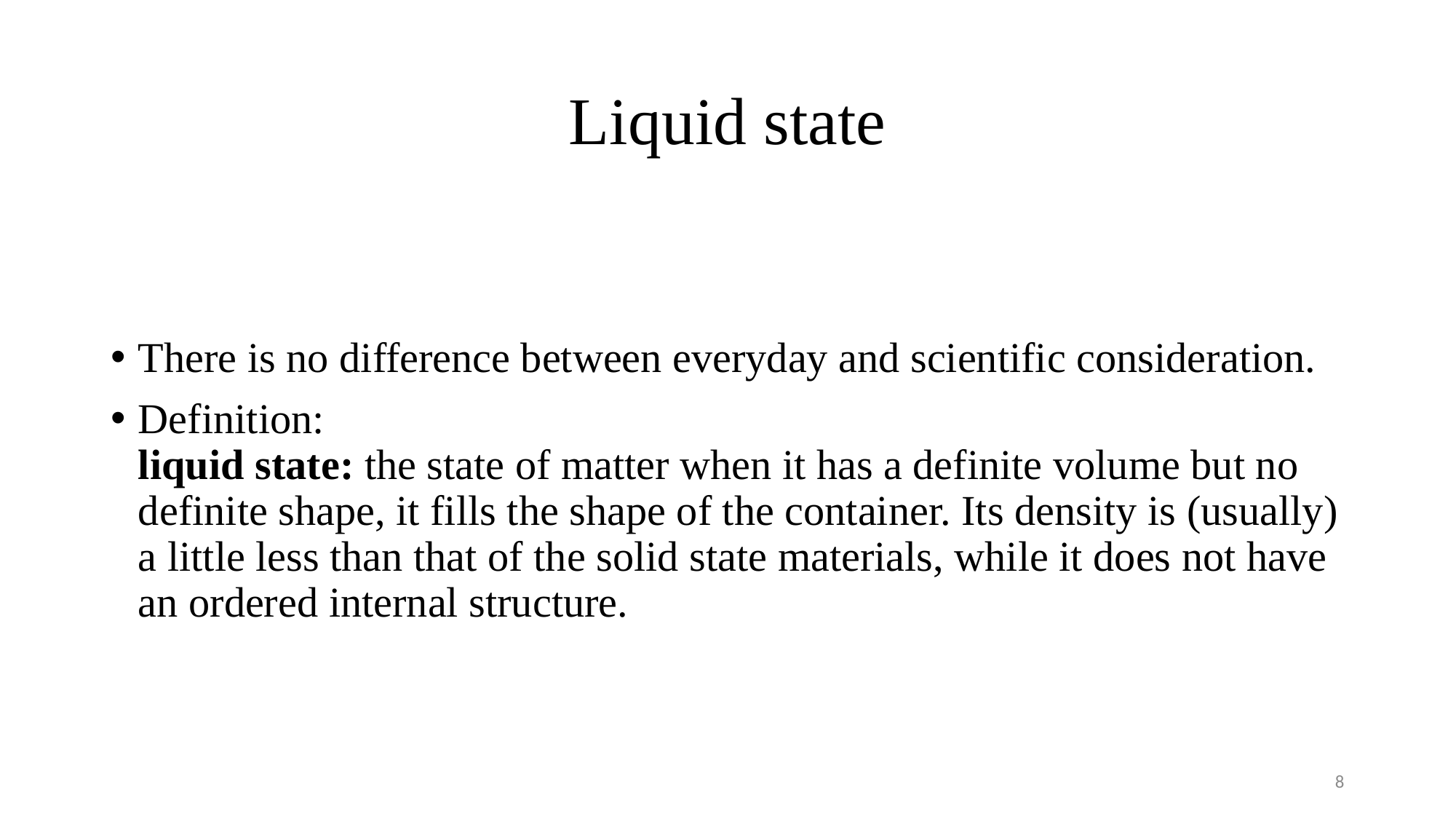

# Liquid state
There is no difference between everyday and scientific consideration.
Definition:
liquid state: the state of matter when it has a definite volume but no definite shape, it fills the shape of the container. Its density is (usually) a little less than that of the solid state materials, while it does not have an ordered internal structure.
8